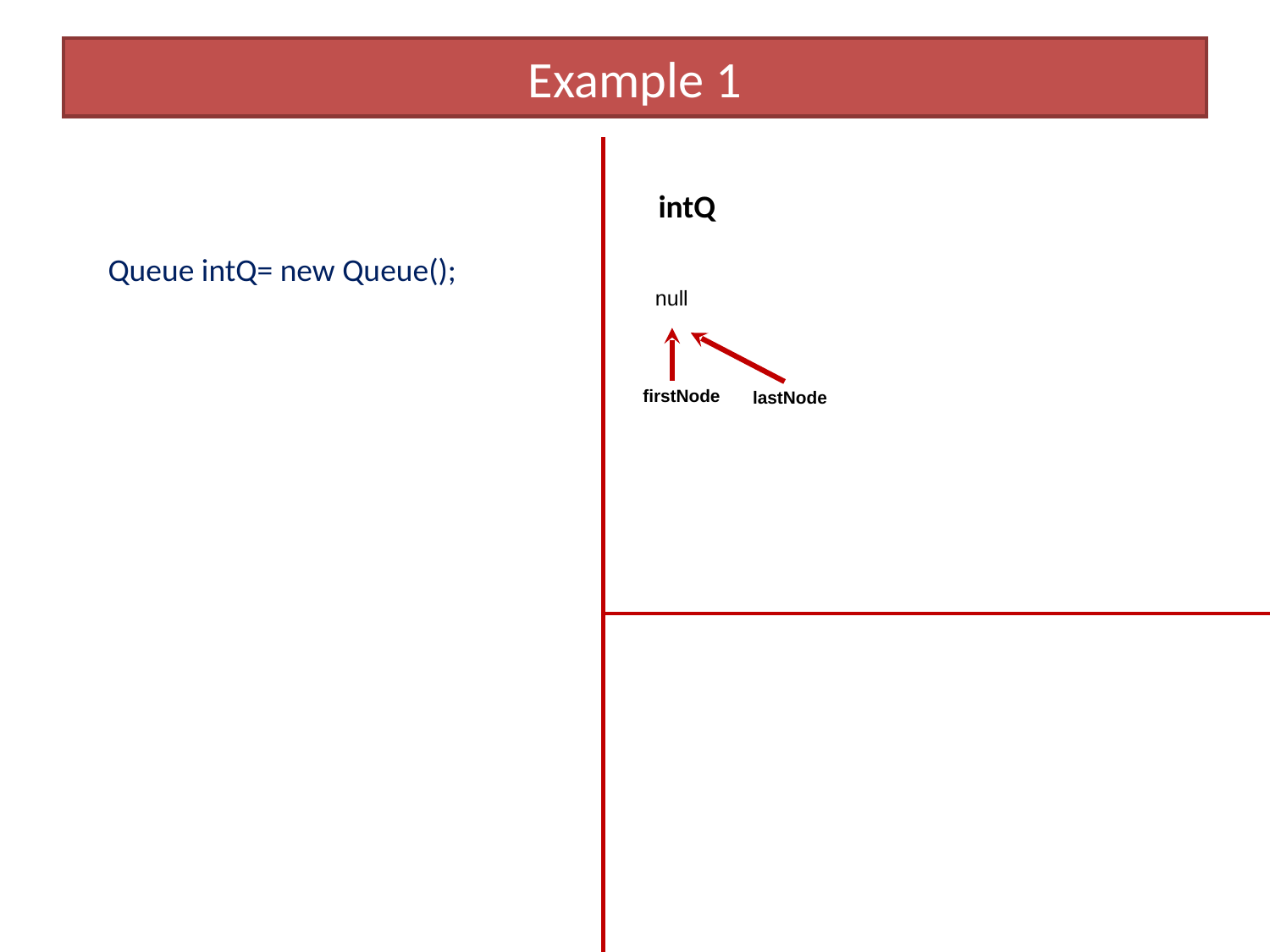

# Example 1
intQ
Queue intQ= new Queue();
null
firstNode
lastNode